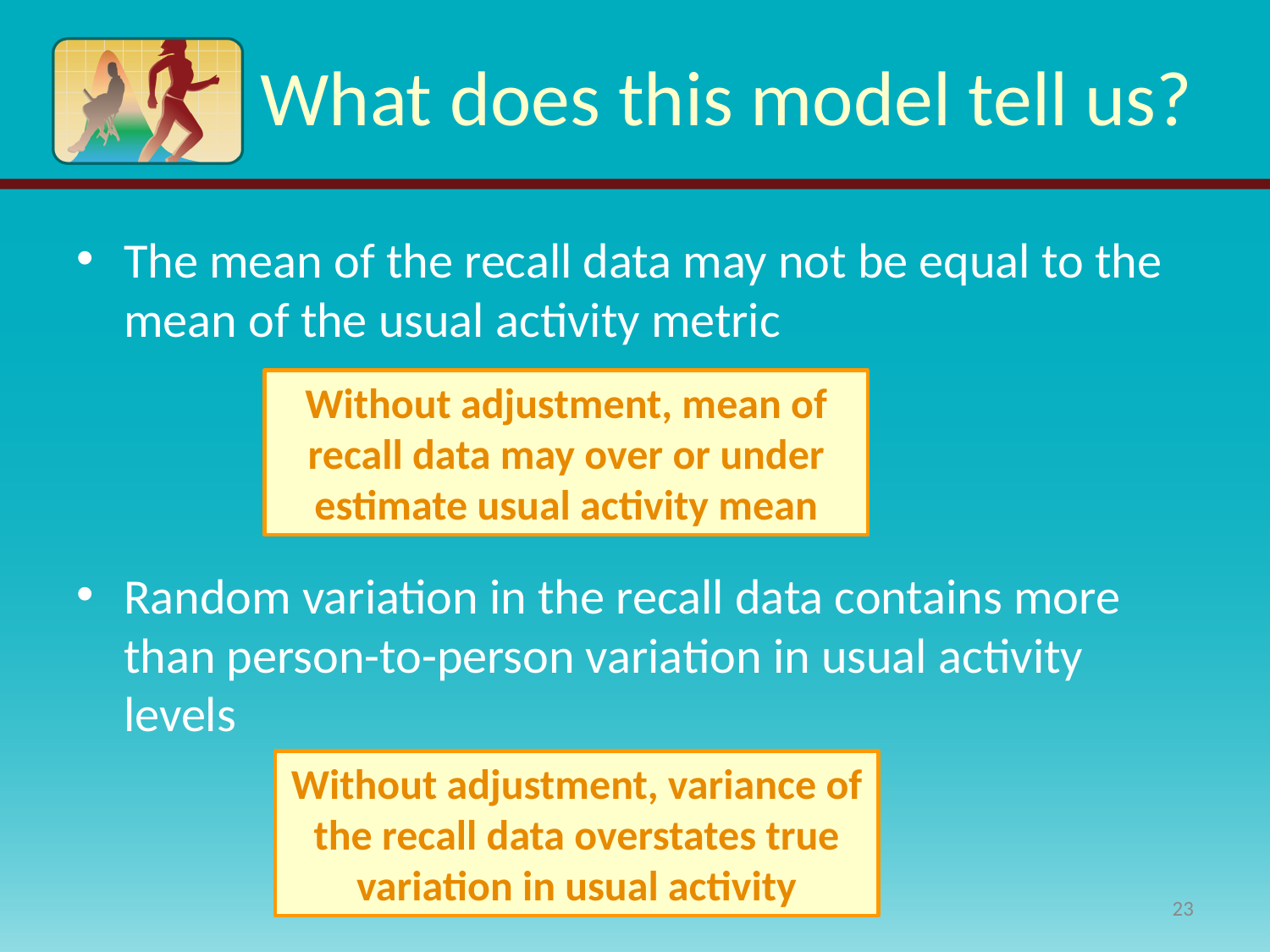

# What does this model tell us?
The mean of the recall data may not be equal to the mean of the usual activity metric

Random variation in the recall data contains more than person-to-person variation in usual activity levels
Without adjustment, mean of recall data may over or under estimate usual activity mean
Without adjustment, variance of the recall data overstates true variation in usual activity
23